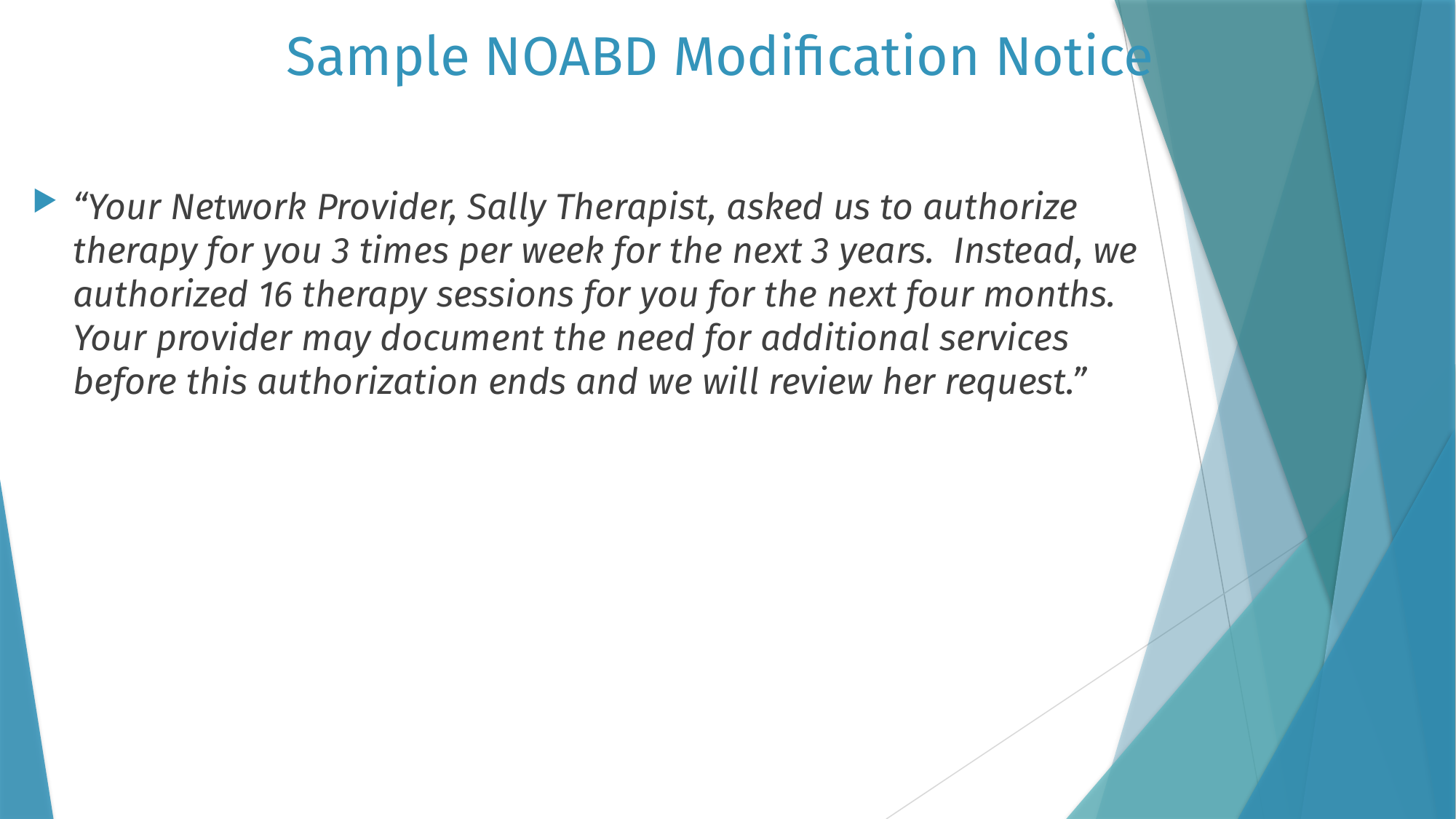

# Sample NOABD Modification Notice
“Your Network Provider, Sally Therapist, asked us to authorize therapy for you 3 times per week for the next 3 years.  Instead, we authorized 16 therapy sessions for you for the next four months.  Your provider may document the need for additional services before this authorization ends and we will review her request.”